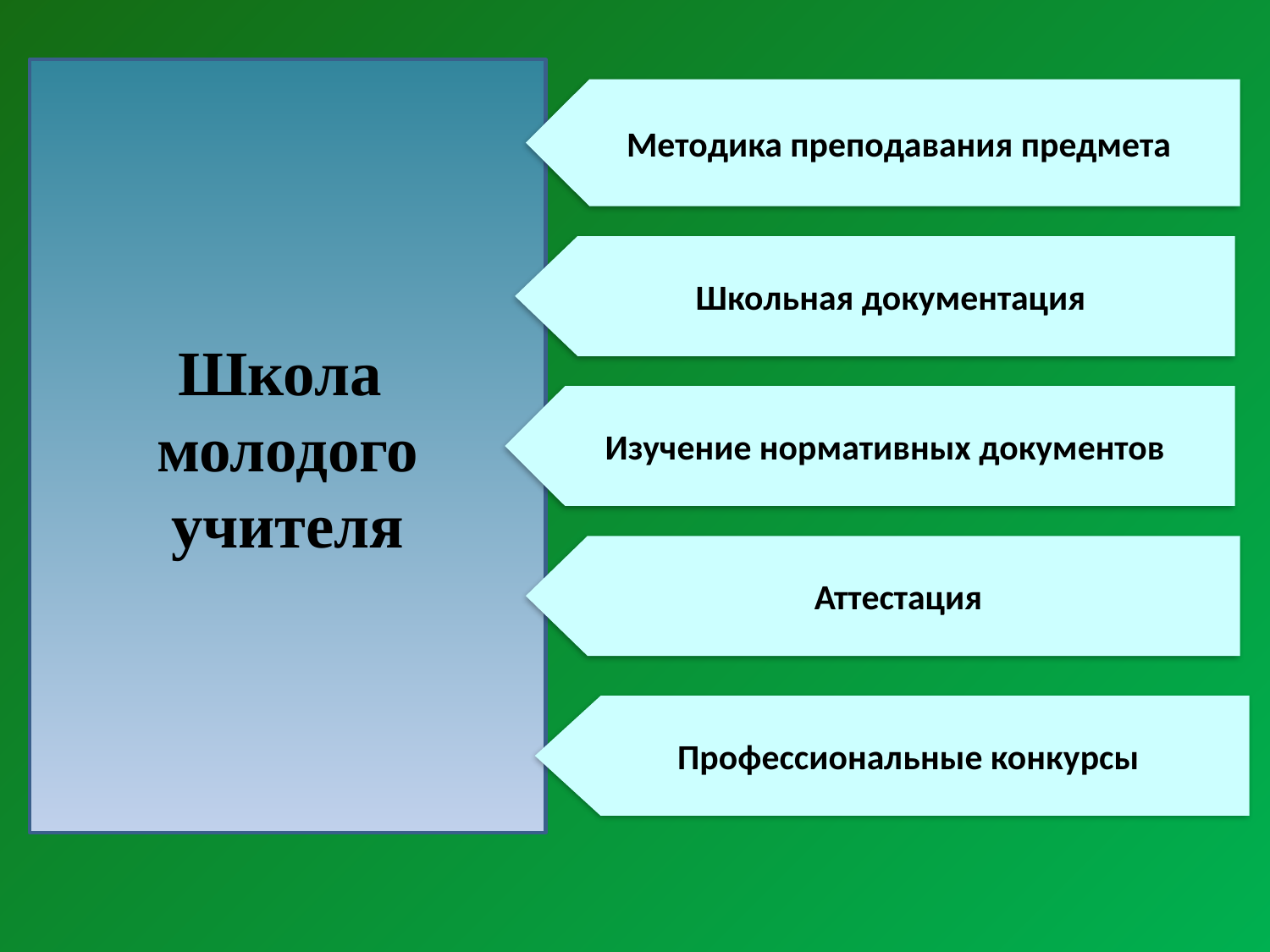

Школа
молодого учителя
Методика преподавания предмета

Школьная документация

Изучение нормативных документов
Аттестация
Профессиональные конкурсы